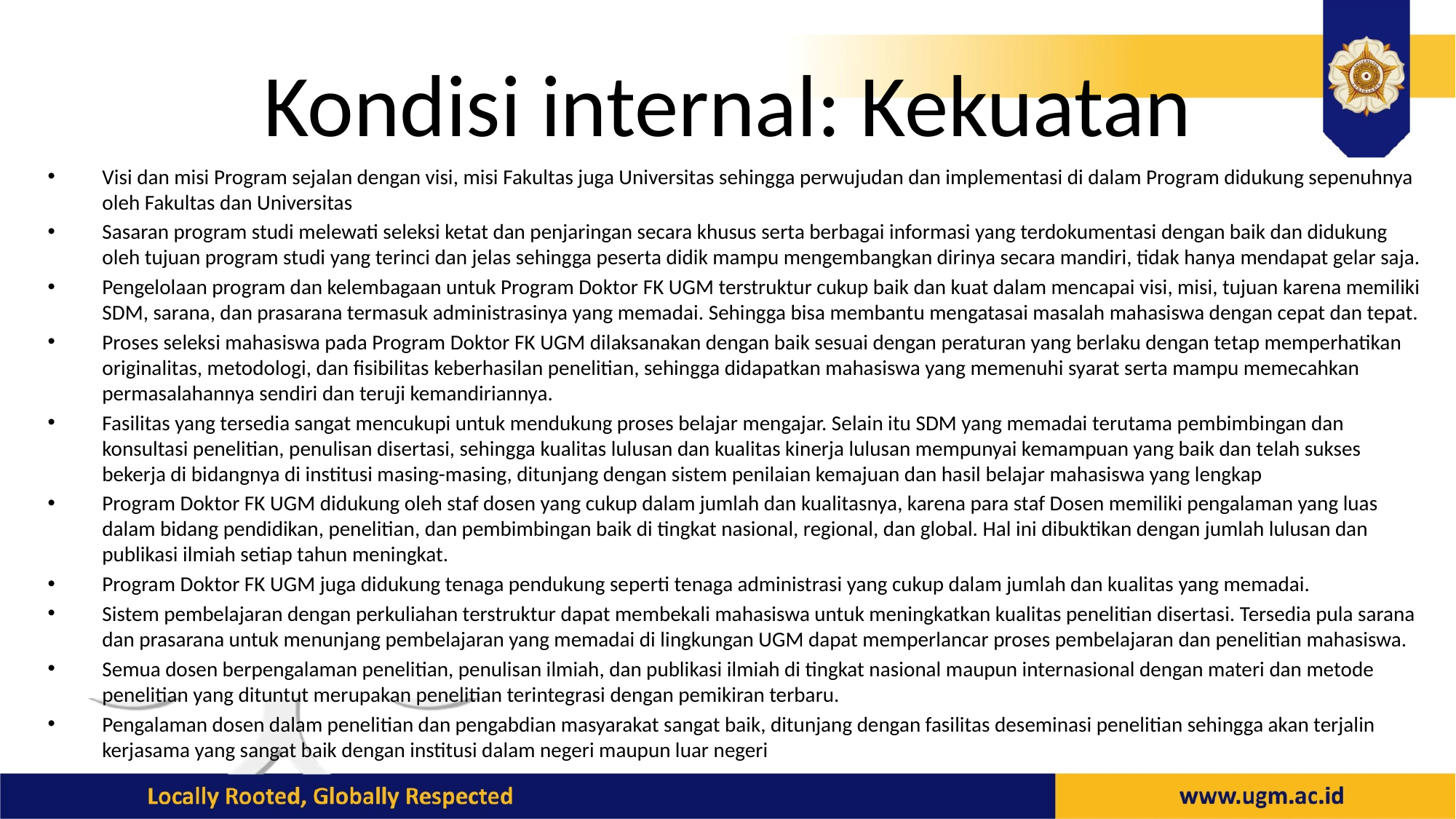

# Kondisi internal: Kekuatan
Visi dan misi Program sejalan dengan visi, misi Fakultas juga Universitas sehingga perwujudan dan implementasi di dalam Program didukung sepenuhnya oleh Fakultas dan Universitas
Sasaran program studi melewati seleksi ketat dan penjaringan secara khusus serta berbagai informasi yang terdokumentasi dengan baik dan didukung oleh tujuan program studi yang terinci dan jelas sehingga peserta didik mampu mengembangkan dirinya secara mandiri, tidak hanya mendapat gelar saja.
Pengelolaan program dan kelembagaan untuk Program Doktor FK UGM terstruktur cukup baik dan kuat dalam mencapai visi, misi, tujuan karena memiliki SDM, sarana, dan prasarana termasuk administrasinya yang memadai. Sehingga bisa membantu mengatasai masalah mahasiswa dengan cepat dan tepat.
Proses seleksi mahasiswa pada Program Doktor FK UGM dilaksanakan dengan baik sesuai dengan peraturan yang berlaku dengan tetap memperhatikan originalitas, metodologi, dan fisibilitas keberhasilan penelitian, sehingga didapatkan mahasiswa yang memenuhi syarat serta mampu memecahkan permasalahannya sendiri dan teruji kemandiriannya.
Fasilitas yang tersedia sangat mencukupi untuk mendukung proses belajar mengajar. Selain itu SDM yang memadai terutama pembimbingan dan konsultasi penelitian, penulisan disertasi, sehingga kualitas lulusan dan kualitas kinerja lulusan mempunyai kemampuan yang baik dan telah sukses bekerja di bidangnya di institusi masing-masing, ditunjang dengan sistem penilaian kemajuan dan hasil belajar mahasiswa yang lengkap
Program Doktor FK UGM didukung oleh staf dosen yang cukup dalam jumlah dan kualitasnya, karena para staf Dosen memiliki pengalaman yang luas dalam bidang pendidikan, penelitian, dan pembimbingan baik di tingkat nasional, regional, dan global. Hal ini dibuktikan dengan jumlah lulusan dan publikasi ilmiah setiap tahun meningkat.
Program Doktor FK UGM juga didukung tenaga pendukung seperti tenaga administrasi yang cukup dalam jumlah dan kualitas yang memadai.
Sistem pembelajaran dengan perkuliahan terstruktur dapat membekali mahasiswa untuk meningkatkan kualitas penelitian disertasi. Tersedia pula sarana dan prasarana untuk menunjang pembelajaran yang memadai di lingkungan UGM dapat memperlancar proses pembelajaran dan penelitian mahasiswa.
Semua dosen berpengalaman penelitian, penulisan ilmiah, dan publikasi ilmiah di tingkat nasional maupun internasional dengan materi dan metode penelitian yang dituntut merupakan penelitian terintegrasi dengan pemikiran terbaru.
Pengalaman dosen dalam penelitian dan pengabdian masyarakat sangat baik, ditunjang dengan fasilitas deseminasi penelitian sehingga akan terjalin kerjasama yang sangat baik dengan institusi dalam negeri maupun luar negeri